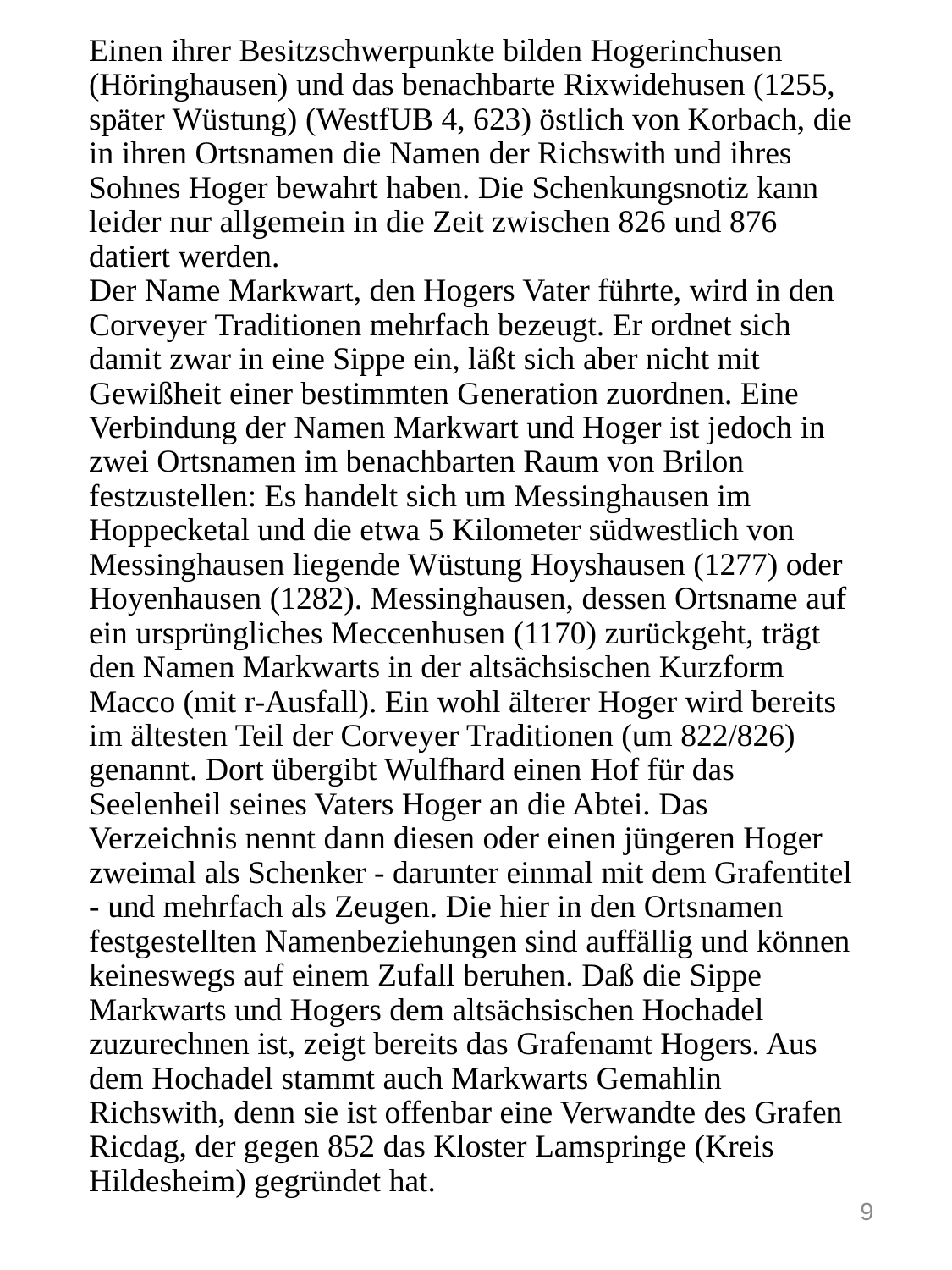

# Einen ihrer Besitzschwerpunkte bilden Hogerinchusen (Höringhausen) und das benachbarte Rixwidehusen (1255, später Wüstung) (WestfUB 4, 623) östlich von Korbach, die in ihren Ortsnamen die Namen der Richswith und ihres Sohnes Hoger bewahrt haben. Die Schenkungsnotiz kann leider nur allgemein in die Zeit zwischen 826 und 876 datiert werden. Der Name Markwart, den Hogers Vater führte, wird in den Corveyer Traditionen mehrfach bezeugt. Er ordnet sich damit zwar in eine Sippe ein, läßt sich aber nicht mit Gewißheit einer bestimmten Generation zuordnen. Eine Verbindung der Namen Markwart und Hoger ist jedoch in zwei Ortsnamen im benachbarten Raum von Brilon festzustellen: Es handelt sich um Messinghausen im Hoppecketal und die etwa 5 Kilometer südwestlich von Messing­hausen liegende Wüstung Hoyshausen (1277) oder Hoyenhausen (1282). Messinghausen, dessen Ortsname auf ein ursprüngliches Meccenhusen (1170) zurückgeht, trägt den Namen Markwarts in der altsächsischen Kurzform Macco (mit r-Ausfall). Ein wohl älterer Hoger wird bereits im ältesten Teil der Corveyer Traditionen (um 822/826) genannt. Dort übergibt Wulfhard einen Hof für das Seelenheil seines Vaters Hoger an die Abtei. Das Verzeichnis nennt dann diesen oder einen jüngeren Hoger zweimal als Schenker - darunter einmal mit dem Grafentitel - und mehrfach als Zeugen. Die hier in den Ortsnamen festgestellten Namenbeziehungen sind auffällig und können keineswegs auf einem Zufall beruhen. Daß die Sippe Markwarts und Hogers dem altsächsischen Hochadel zuzurechnen ist, zeigt bereits das Grafenamt Hogers. Aus dem Hochadel stammt auch Markwarts Gemahlin Richswith, denn sie ist offenbar eine Verwandte des Grafen Ricdag, der gegen 852 das Kloster Lamspringe (Kreis Hildesheim) gegründet hat.
9